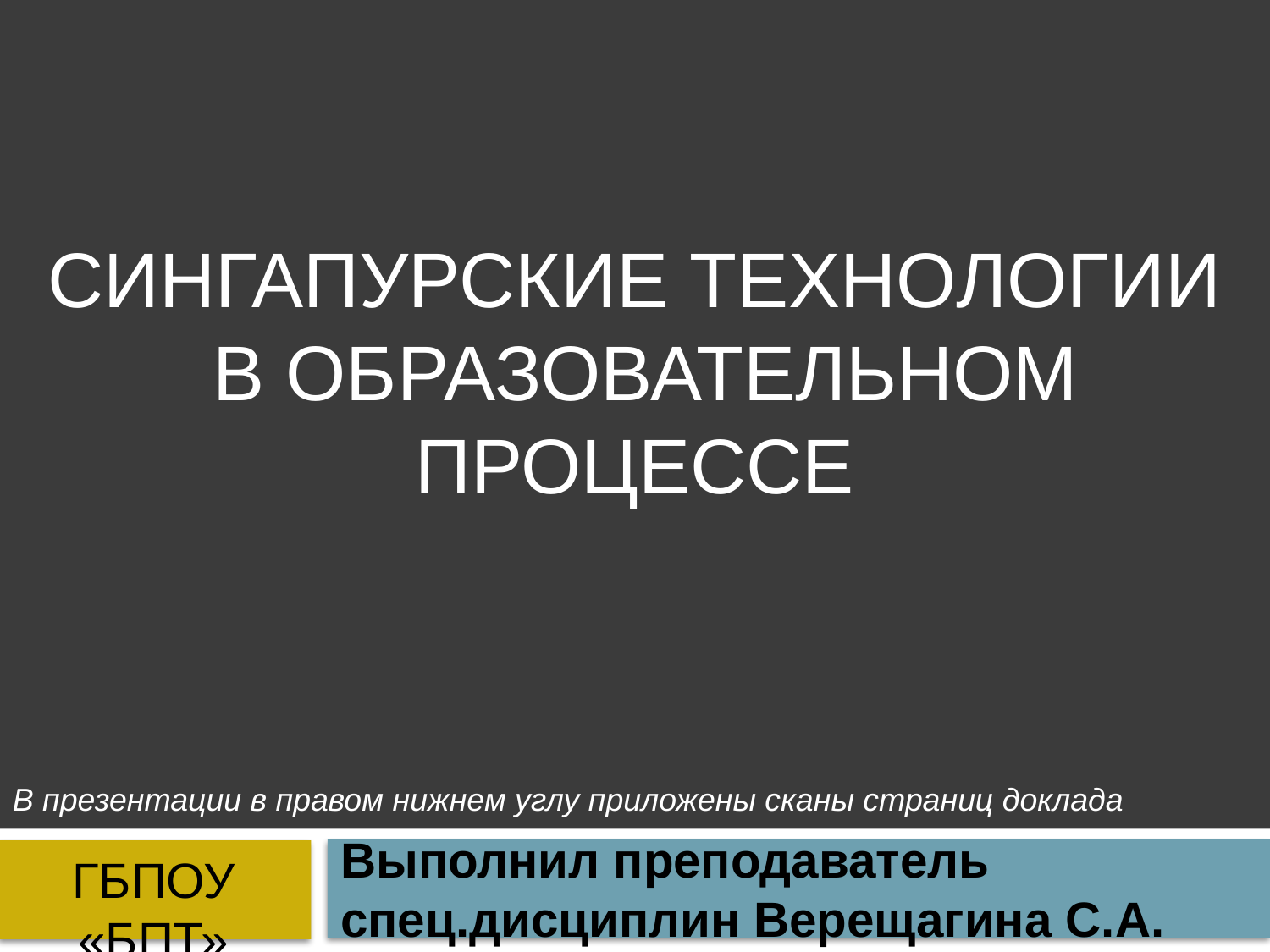

# Сингапурские технологии в образовательном процессе
В презентации в правом нижнем углу приложены сканы страниц доклада
Выполнил преподаватель спец.дисциплин Верещагина С.А.
ГБПОУ «БПТ»